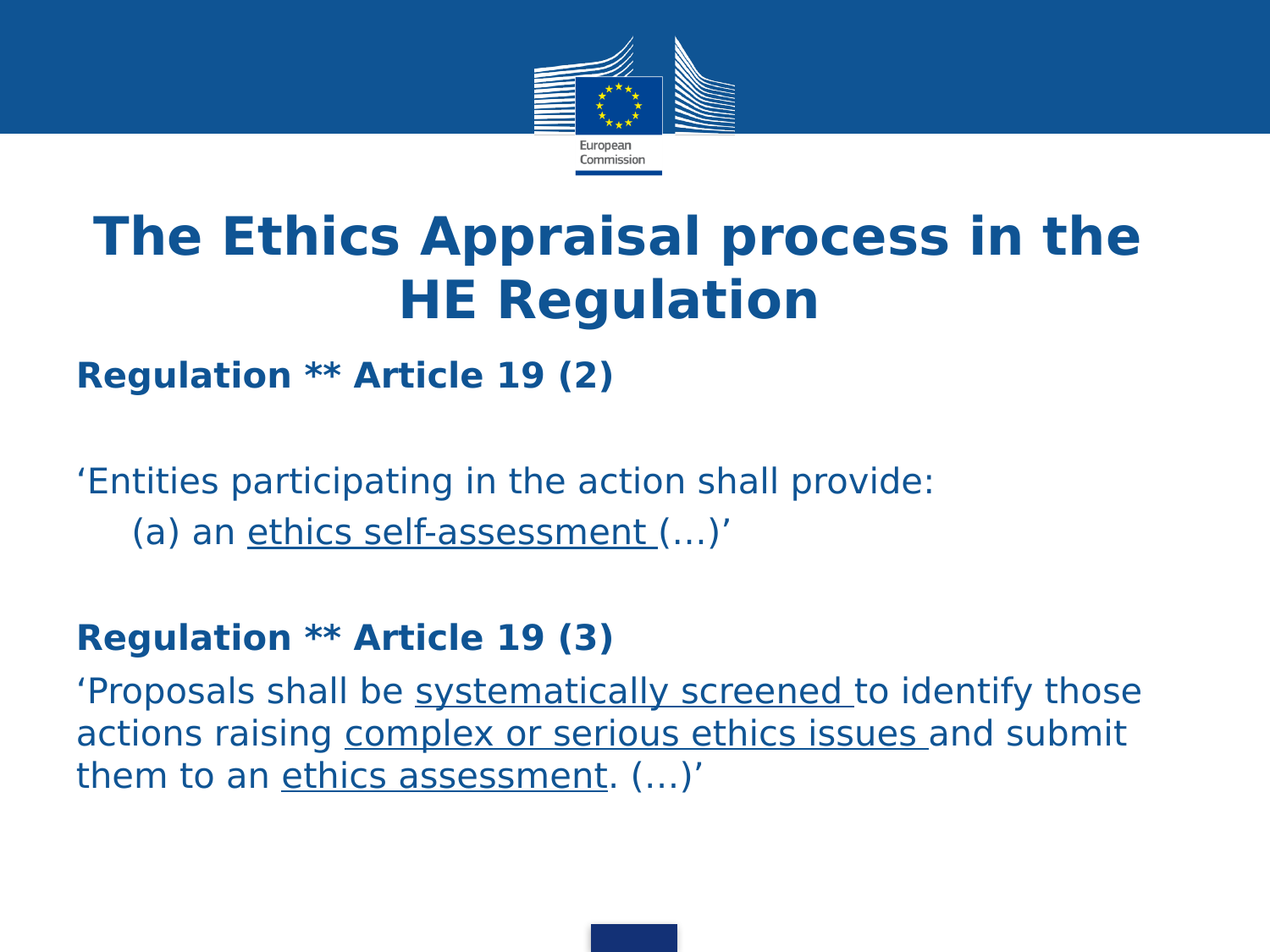

# The Ethics Appraisal process in the HE Regulation
Regulation ** Article 19 (2)

‘Entities participating in the action shall provide:
(a) an ethics self-assessment (…)’

Regulation ** Article 19 (3)
‘Proposals shall be systematically screened to identify those actions raising complex or serious ethics issues and submit them to an ethics assessment. (…)’